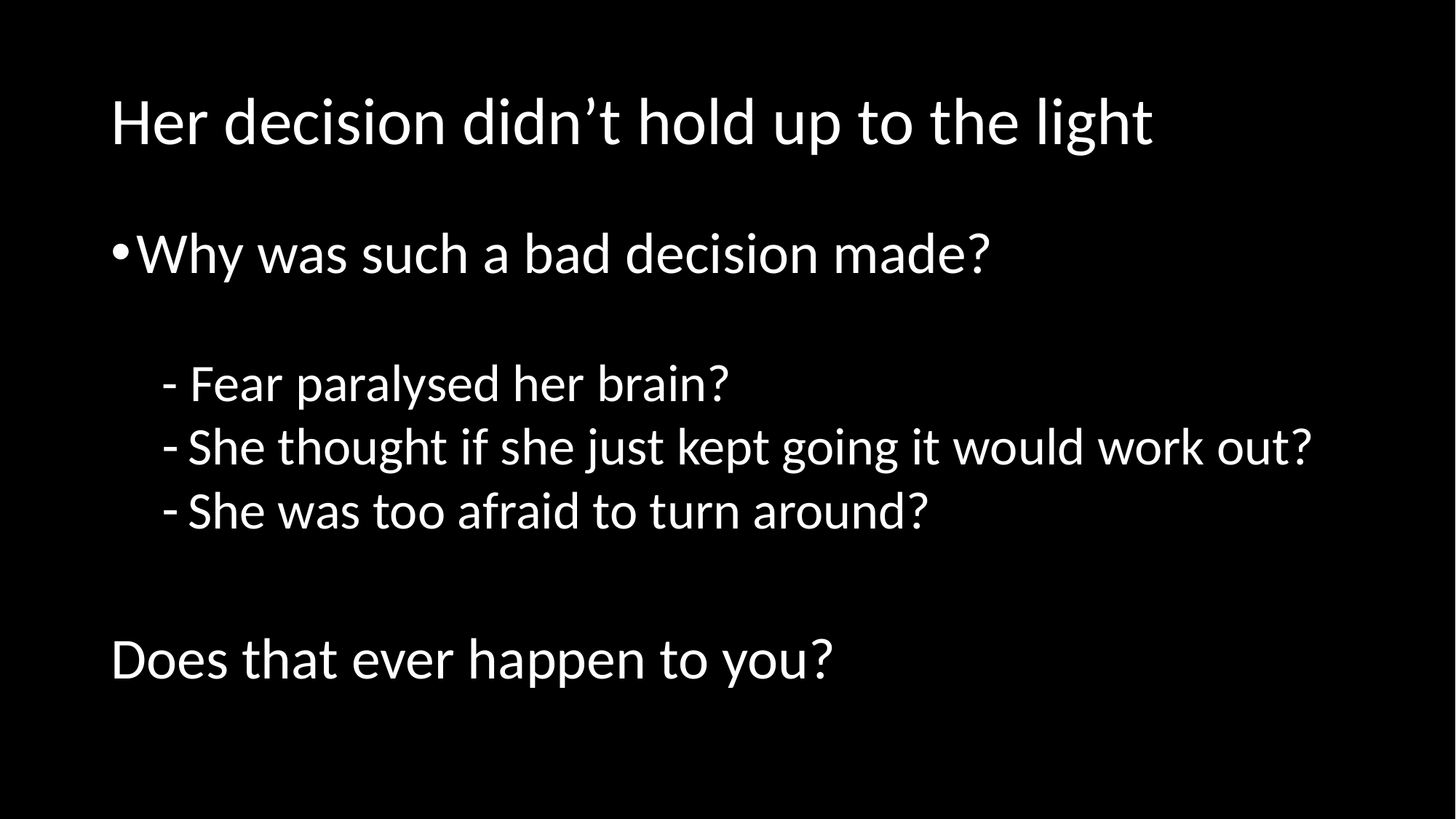

# Her decision didn’t hold up to the light
Why was such a bad decision made?

- Fear paralysed her brain?
She thought if she just kept going it would work out?
She was too afraid to turn around?

Does that ever happen to you?